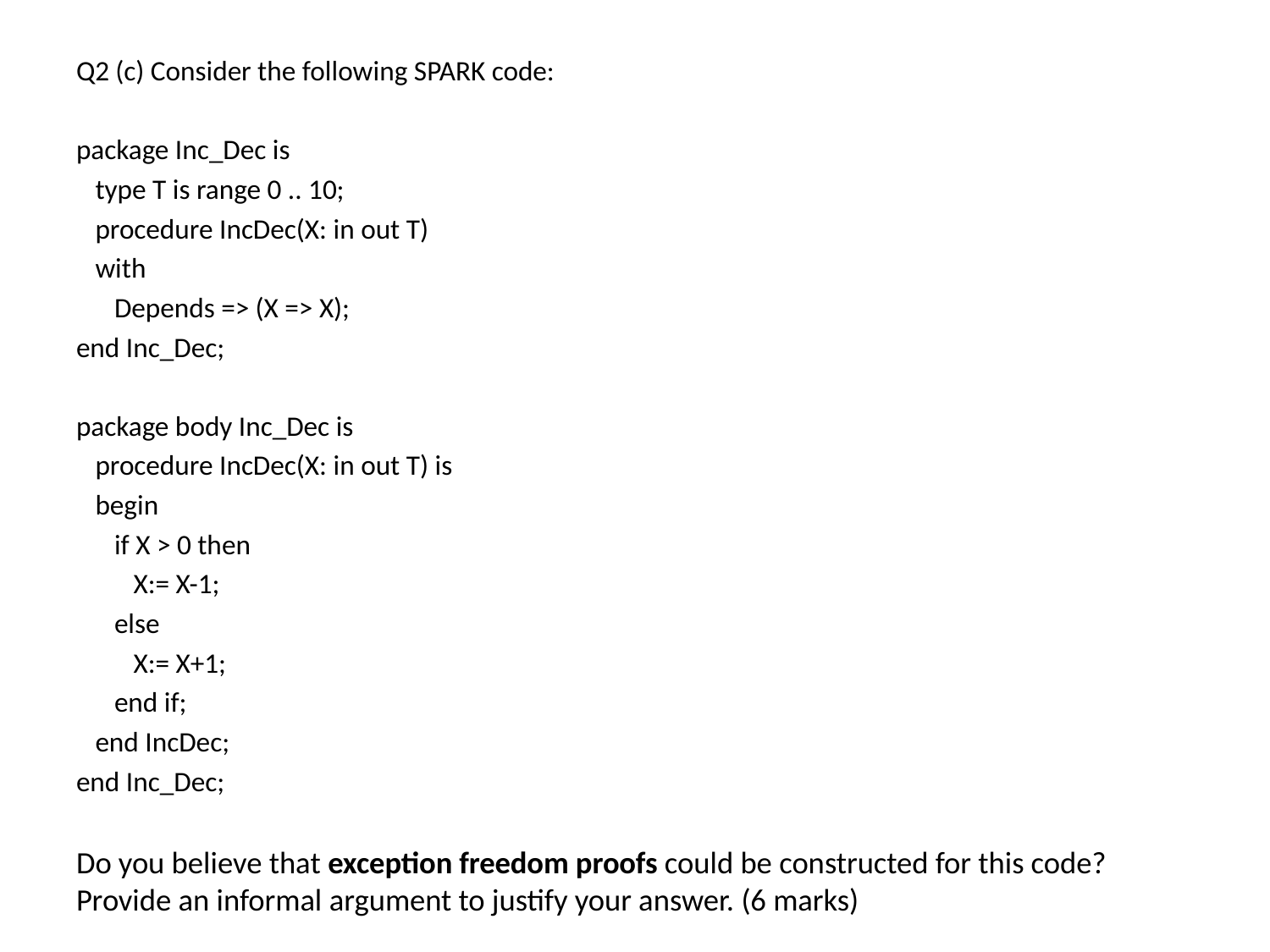

Q2 (c) Consider the following SPARK code:

package Inc_Dec is
   type T is range 0 .. 10;
   procedure IncDec(X: in out T)
   with
      Depends => (X => X);
end Inc_Dec;

package body Inc_Dec is
   procedure IncDec(X: in out T) is
   begin
      if X > 0 then
         X:= X-1;
      else
         X:= X+1;
      end if;
   end IncDec;
end Inc_Dec;

Do you believe that exception freedom proofs could be constructed for this code? Provide an informal argument to justify your answer. (6 marks)